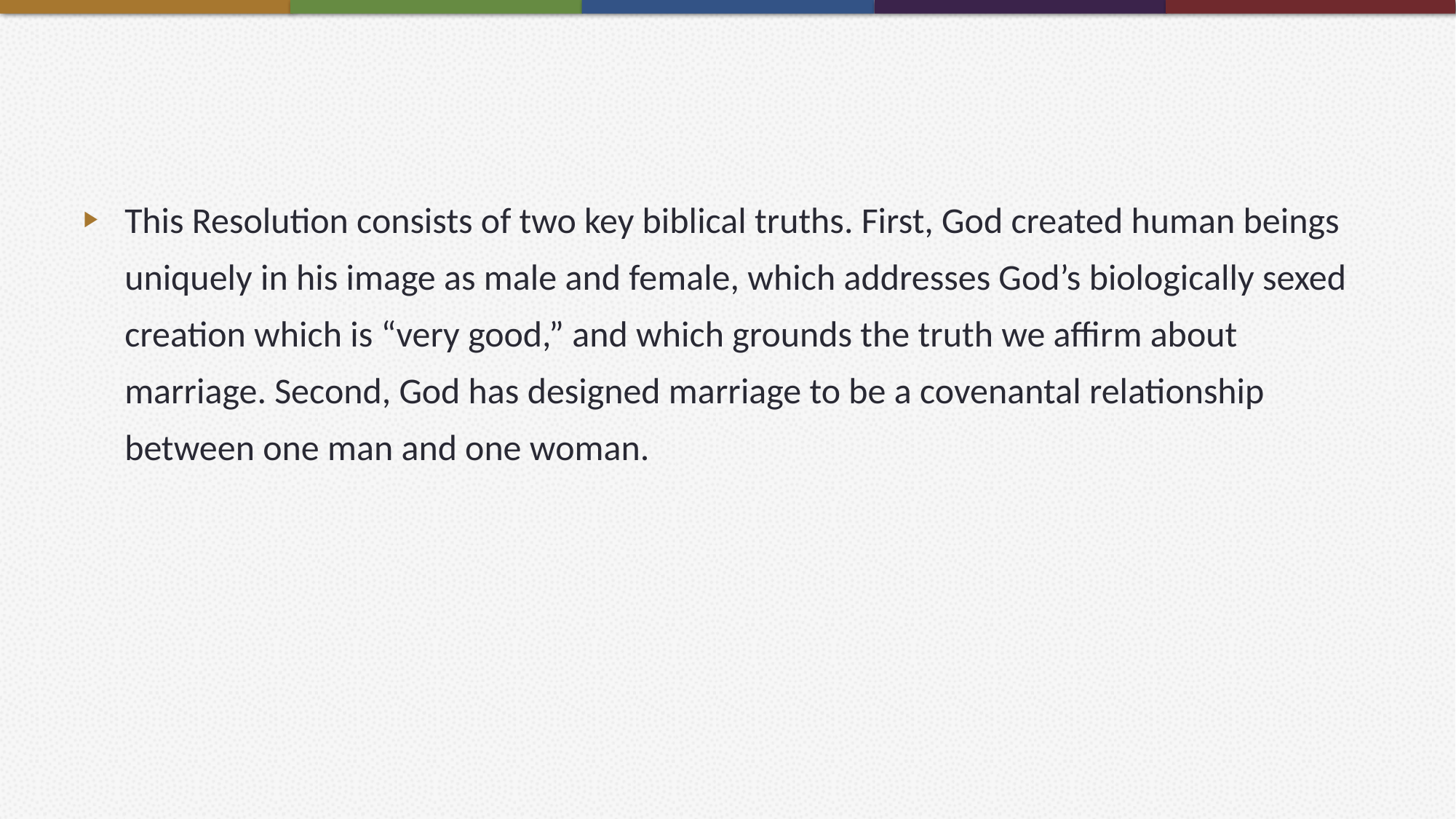

#
This Resolution consists of two key biblical truths. First, God created human beings uniquely in his image as male and female, which addresses God’s biologically sexed creation which is “very good,” and which grounds the truth we affirm about marriage. Second, God has designed marriage to be a covenantal relationship between one man and one woman.